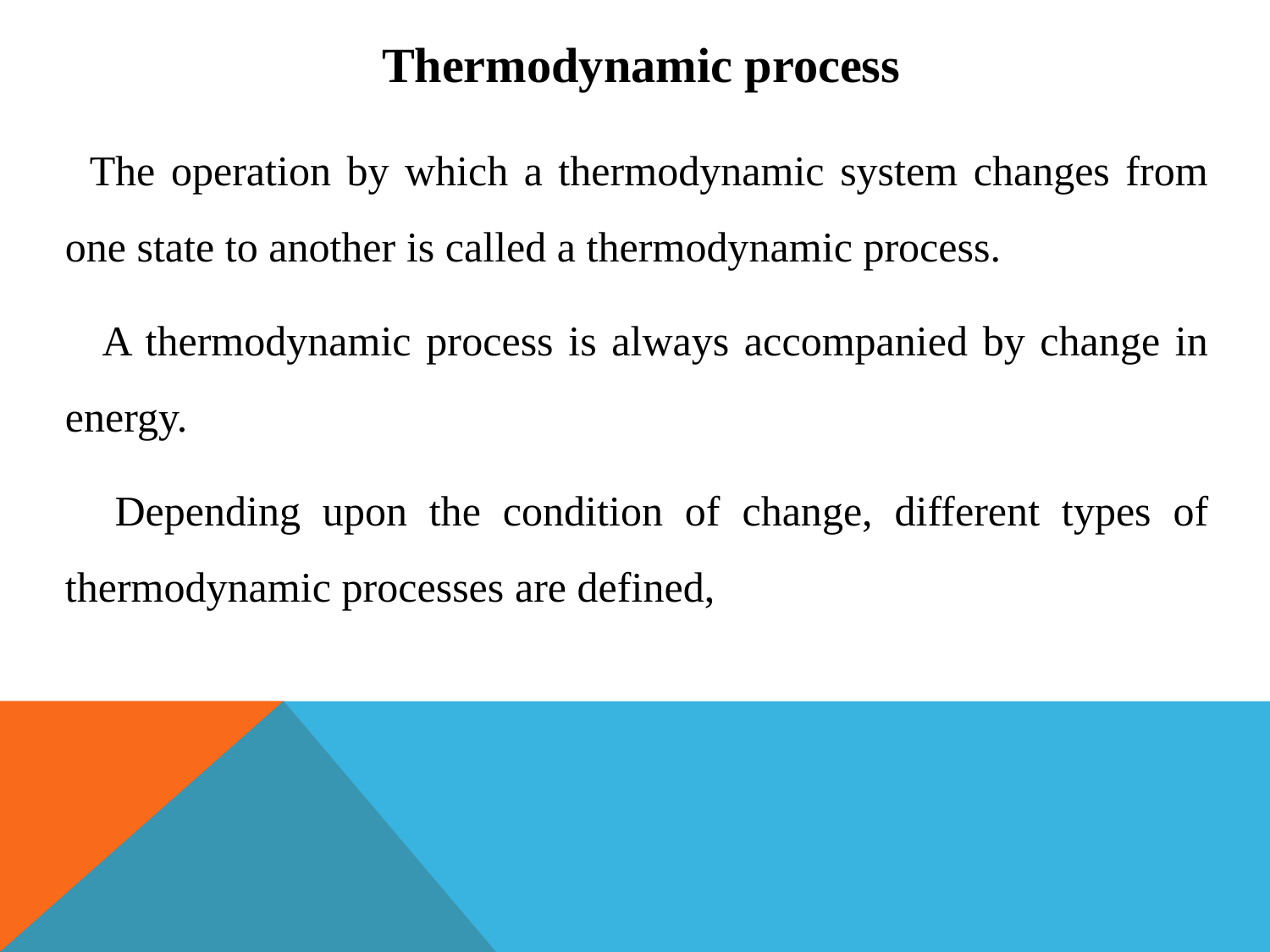

Thermodynamic process
    The operation by which a thermodynamic system changes from one state to another is called a thermodynamic process.
     A thermodynamic process is always accompanied by change in energy.
    Depending upon the condition of change, different types of thermodynamic processes are defined,